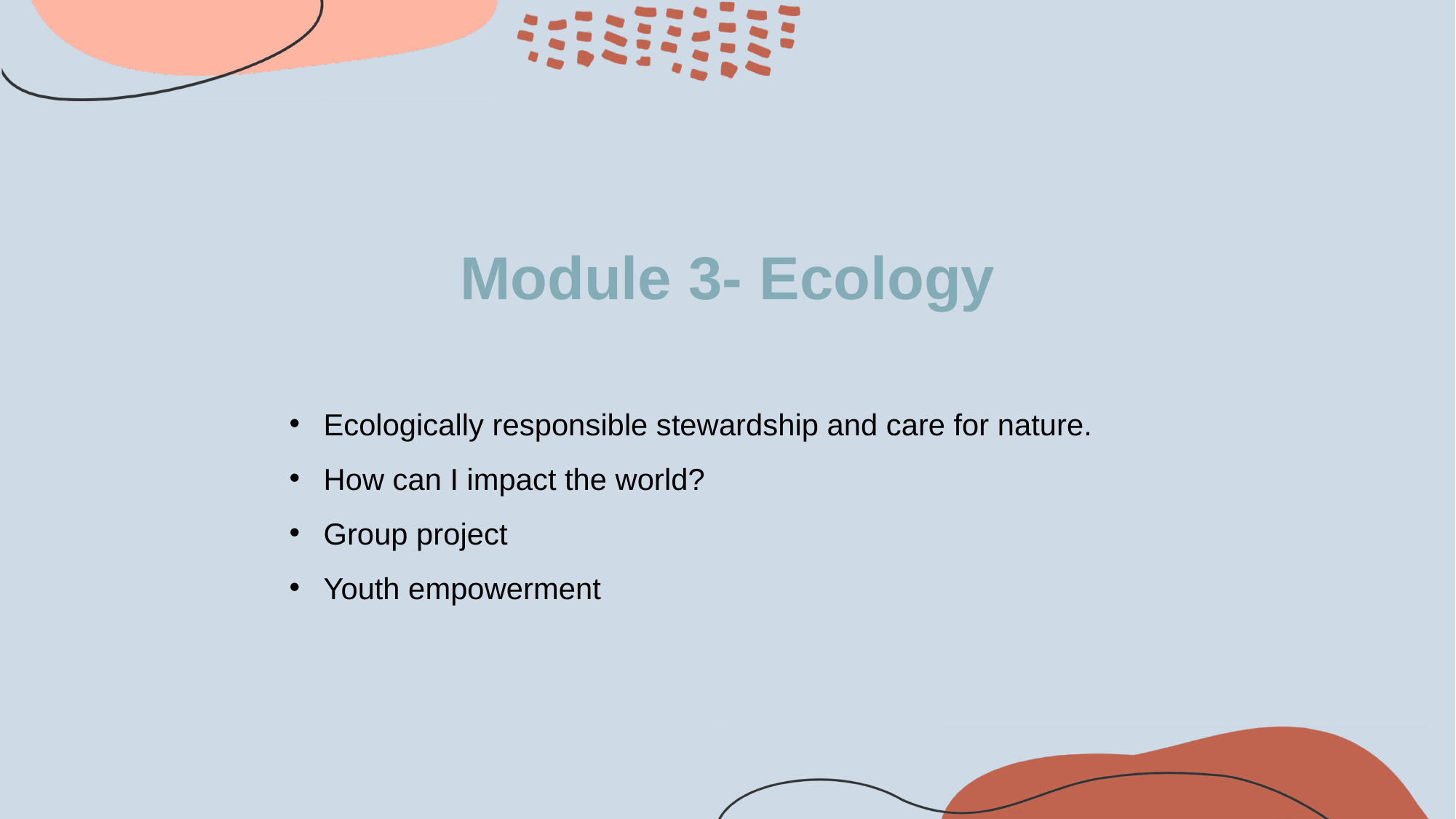

# Module 3- Ecology
Ecologically responsible stewardship and care for nature.
How can I impact the world?
Group project
Youth empowerment